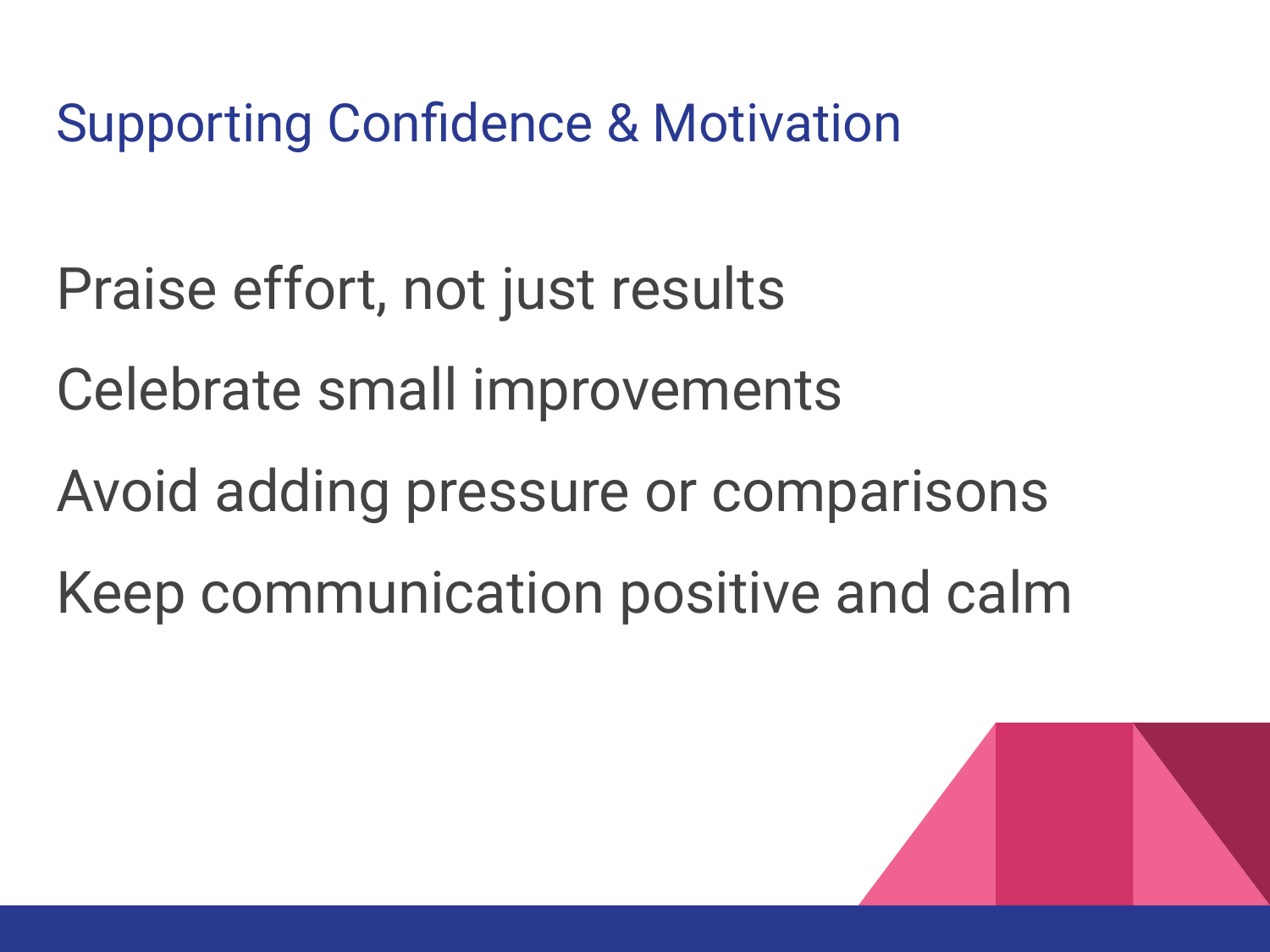

# Supporting Confidence & Motivation
Praise effort, not just results
Celebrate small improvements
Avoid adding pressure or comparisons
Keep communication positive and calm